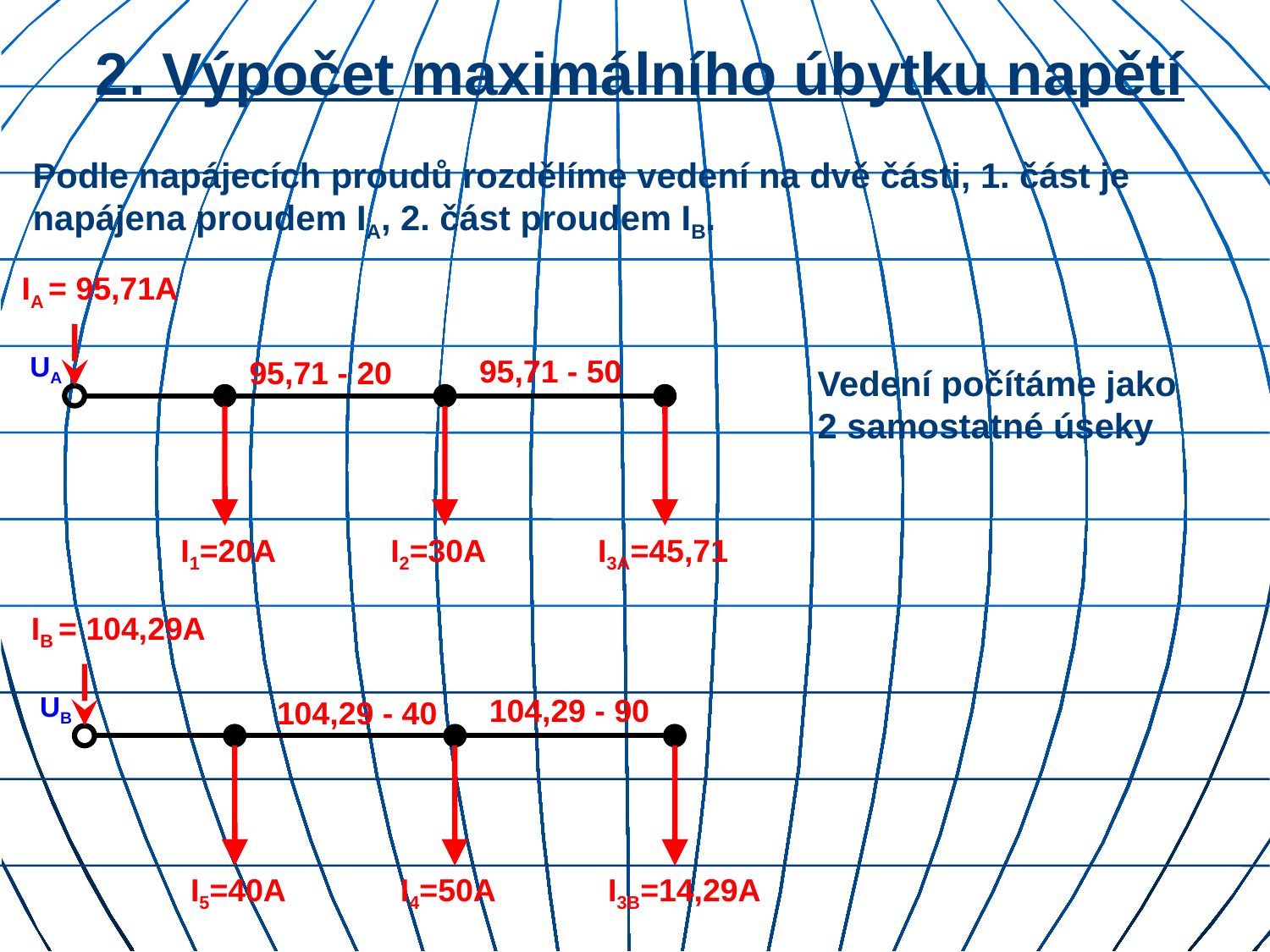

# 2. Výpočet maximálního úbytku napětí
Podle napájecích proudů rozdělíme vedení na dvě části, 1. část je napájena proudem IA, 2. část proudem IB.
IA = 95,71A

UA
95,71 - 50
95,71 - 20

I1=20A
I2=30A
I3A=45,71
Vedení počítáme jako 2 samostatné úseky
IB = 104,29A

UB
104,29 - 90
104,29 - 40

I5=40A
I4=50A
I3B=14,29A